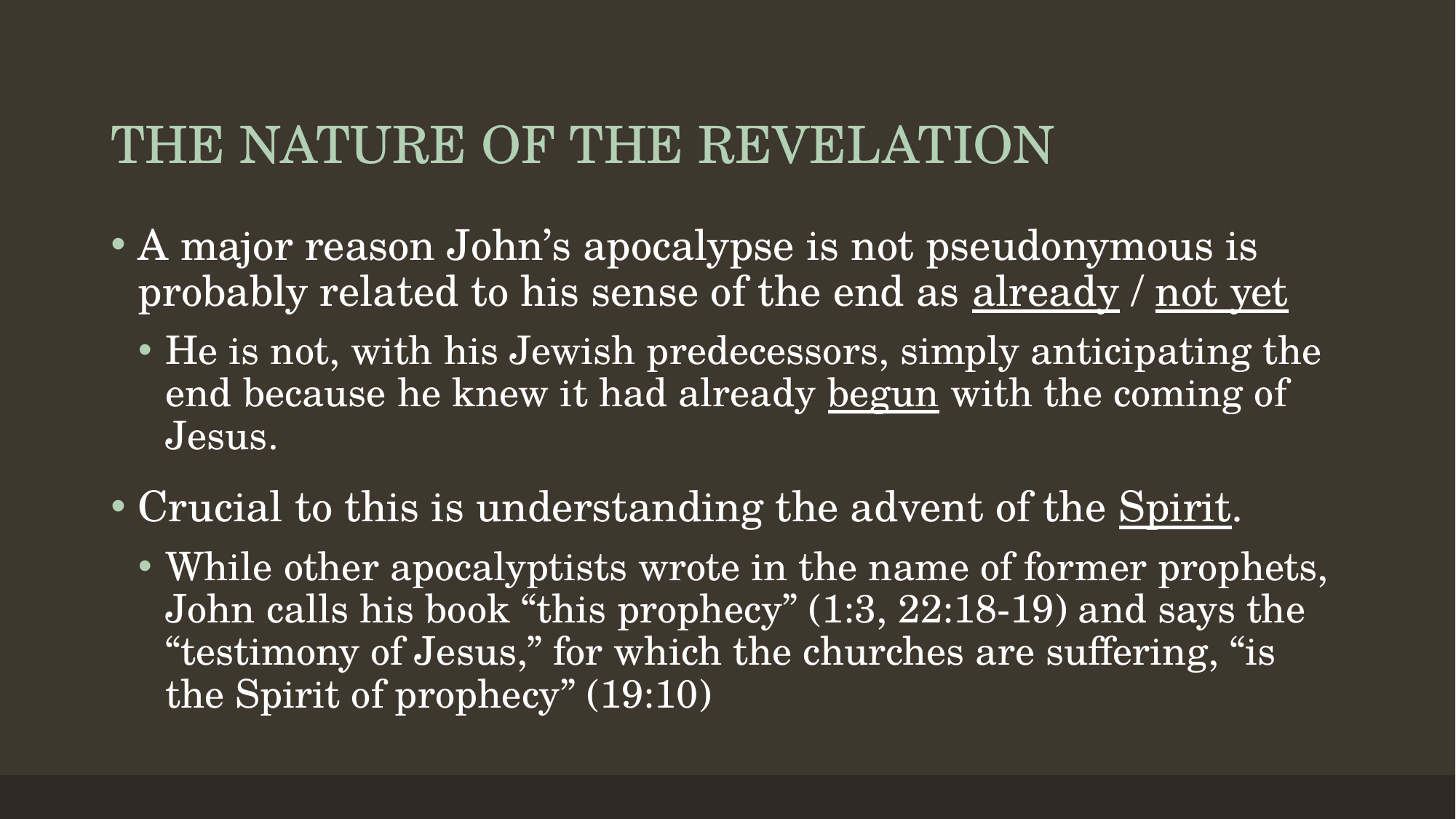

# THE NATURE OF THE REVELATION
A major reason John’s apocalypse is not pseudonymous is probably related to his sense of the end as already / not yet
He is not, with his Jewish predecessors, simply anticipating the end because he knew it had already begun with the coming of Jesus.
Crucial to this is understanding the advent of the Spirit.
While other apocalyptists wrote in the name of former prophets, John calls his book “this prophecy” (1:3, 22:18-19) and says the “testimony of Jesus,” for which the churches are suffering, “is the Spirit of prophecy” (19:10)